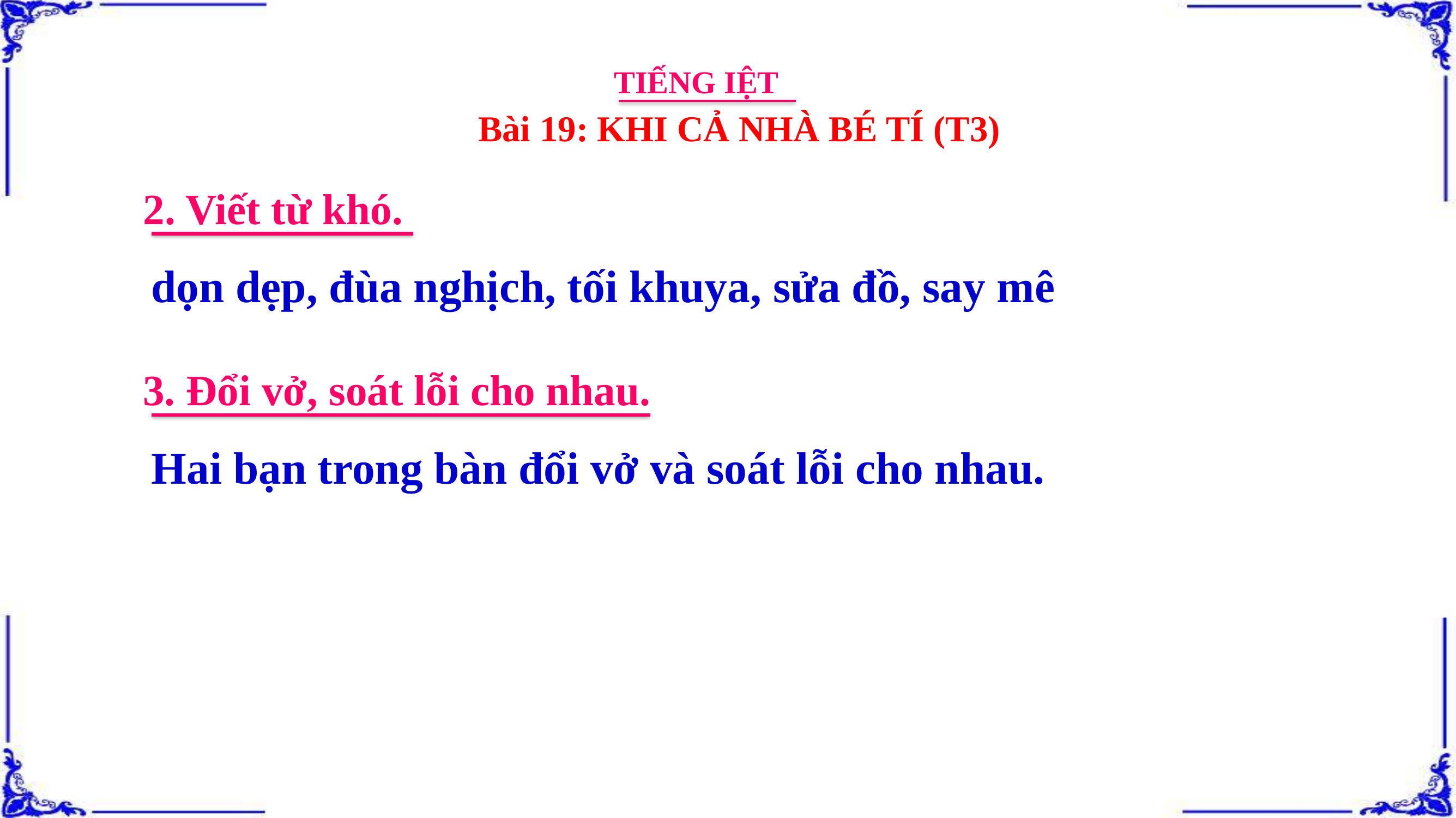

TIẾNG IỆT
Bài 19: KHI CẢ NHÀ BÉ TÍ (T3)
2. Viết từ khó.
dọn dẹp, đùa nghịch, tối khuya, sửa đồ, say mê
3. Đổi vở, soát lỗi cho nhau.
Hai bạn trong bàn đổi vở và soát lỗi cho nhau.